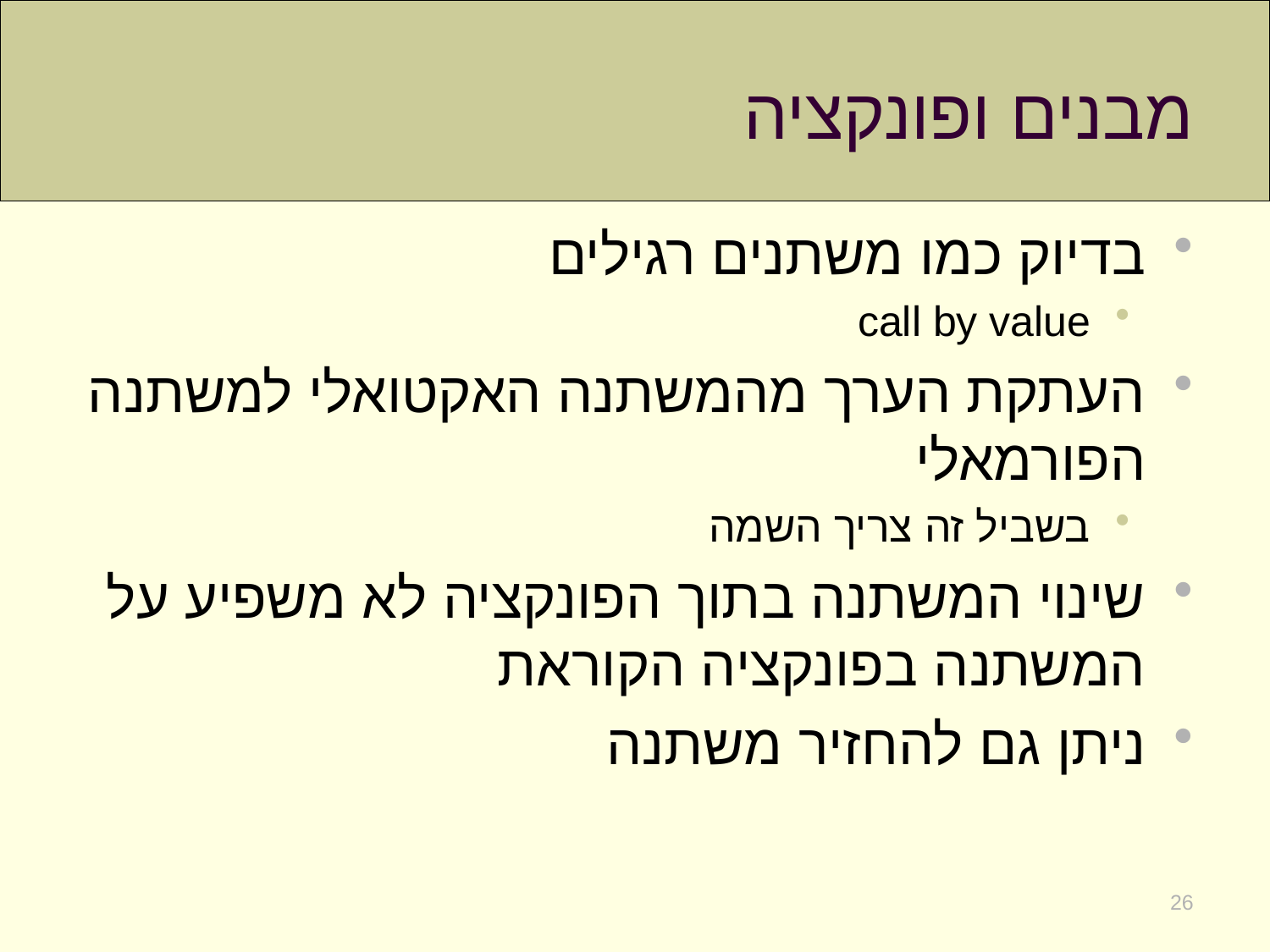

# מבנים ופונקציה
בדיוק כמו משתנים רגילים
call by value
העתקת הערך מהמשתנה האקטואלי למשתנה הפורמאלי
בשביל זה צריך השמה
שינוי המשתנה בתוך הפונקציה לא משפיע על המשתנה בפונקציה הקוראת
ניתן גם להחזיר משתנה
26